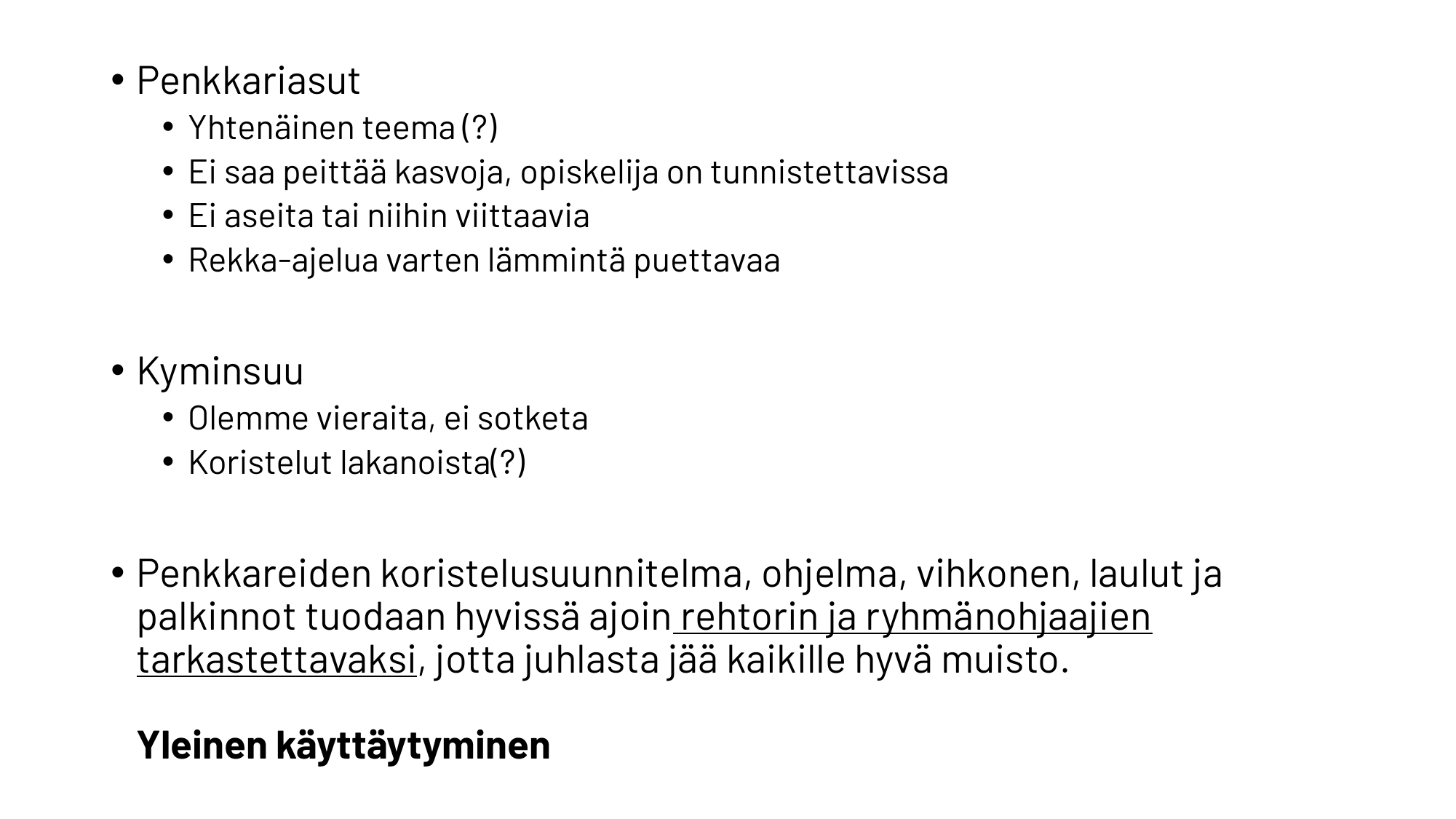

Penkkariasut
Yhtenäinen teema (?)
Ei saa peittää kasvoja, opiskelija on tunnistettavissa
Ei aseita tai niihin viittaavia
Rekka-ajelua varten lämmintä puettavaa

Kyminsuu
Olemme vieraita, ei sotketa
Koristelut lakanoista(?)

Penkkareiden koristelusuunnitelma, ohjelma, vihkonen, laulut ja palkinnot tuodaan hyvissä ajoin rehtorin ja ryhmänohjaajien tarkastettavaksi, jotta juhlasta jää kaikille hyvä muisto.
Yleinen käyttäytyminen